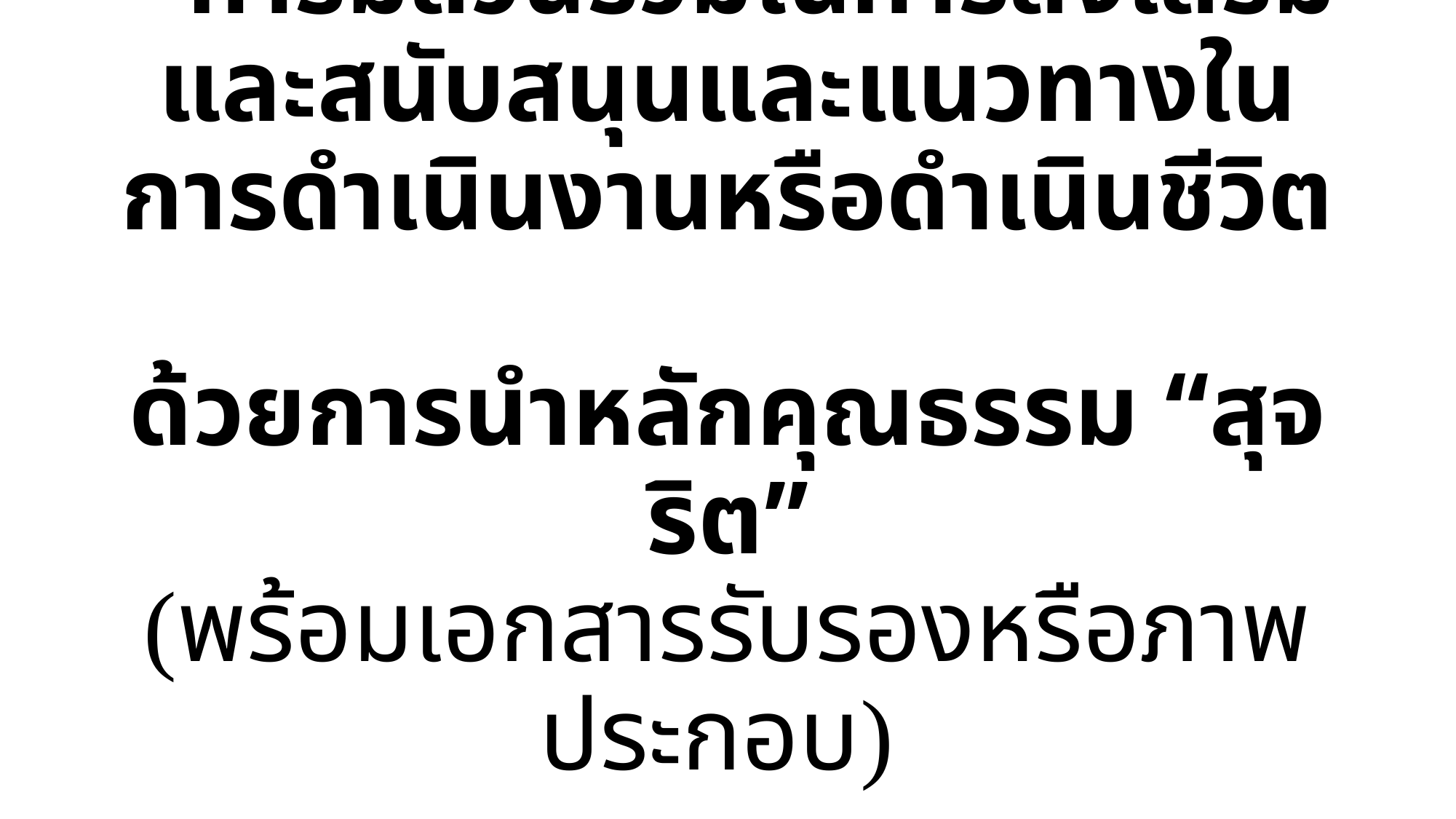

# การมีส่วนร่วมในการส่งเสริมและสนับสนุนและแนวทางในการดำเนินงานหรือดำเนินชีวิต ด้วยการนำหลักคุณธรรม “สุจริต” (พร้อมเอกสารรับรองหรือภาพประกอบ)